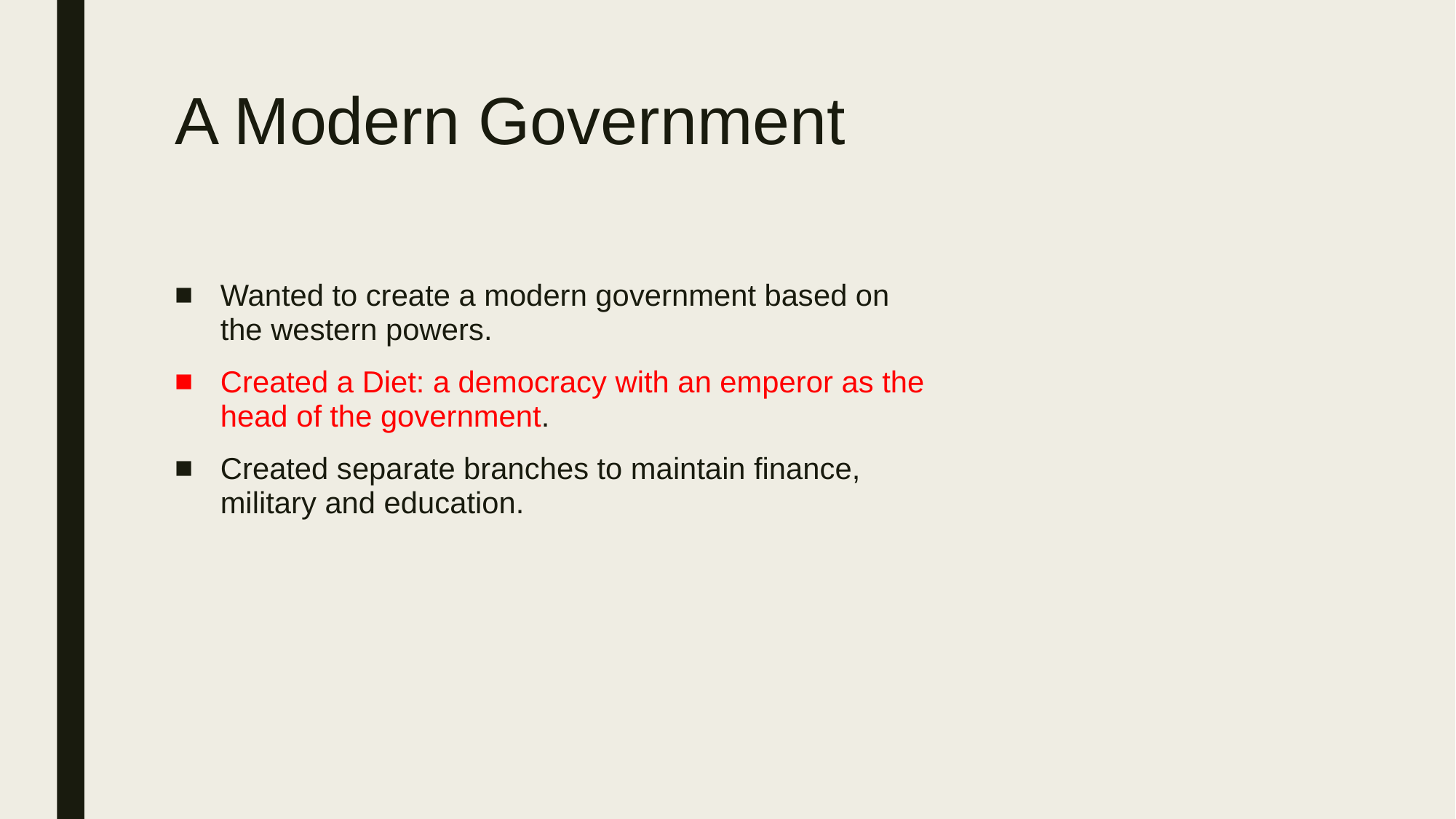

# A Modern Government
Wanted to create a modern government based on the western powers.
Created a Diet: a democracy with an emperor as the head of the government.
Created separate branches to maintain finance, military and education.